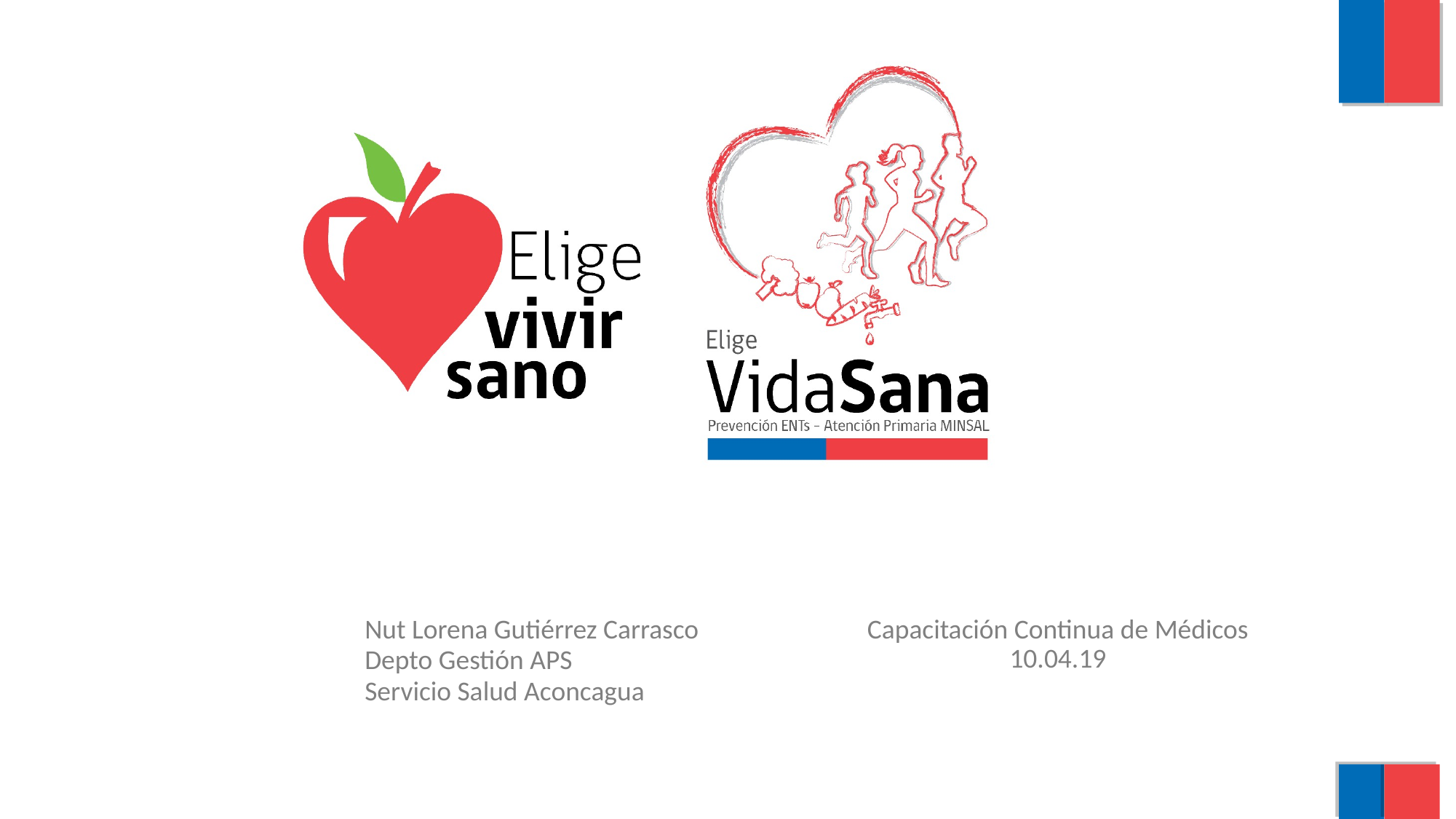

Nut Lorena Gutiérrez Carrasco
Depto Gestión APS
Servicio Salud Aconcagua

Capacitación Continua de Médicos 10.04.19